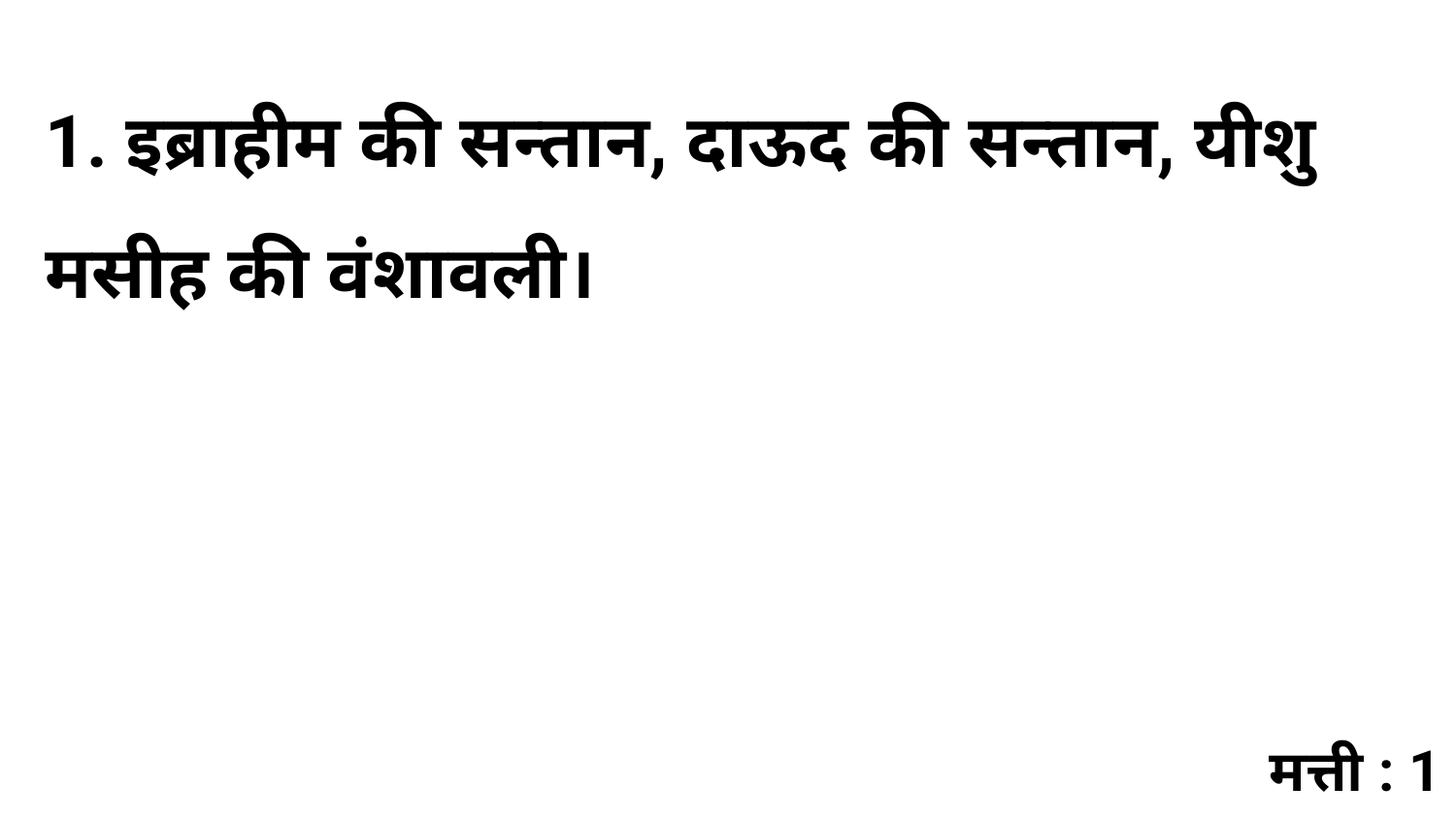

1. इब्राहीम की सन्तान, दाऊद की सन्तान, यीशु मसीह की वंशावली।
मत्ती : 1